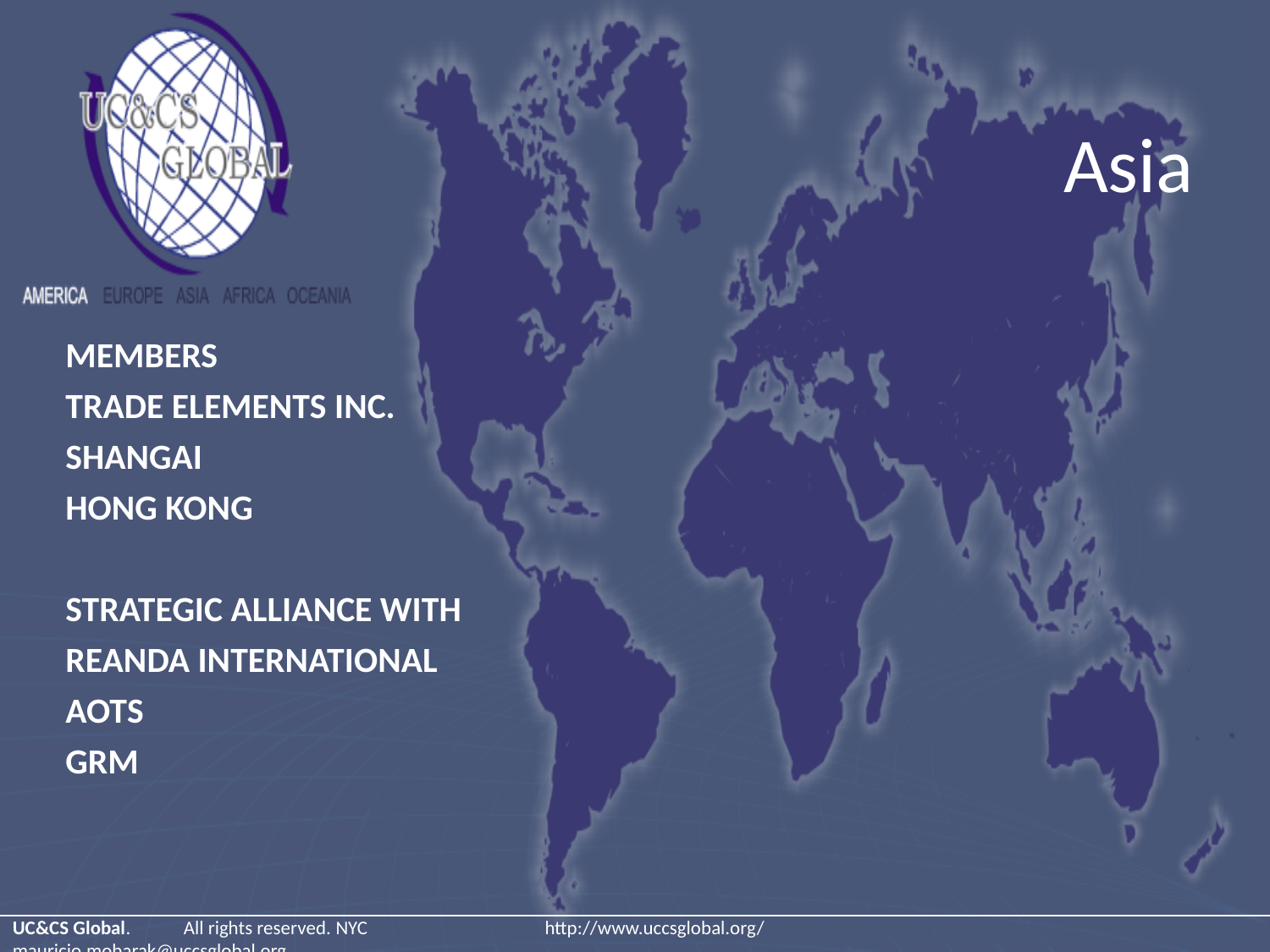

# Asia
MEMBERS
TRADE ELEMENTS INC.
SHANGAI
HONG KONG

STRATEGIC ALLIANCE WITH
REANDA INTERNATIONAL
AOTS
GRM